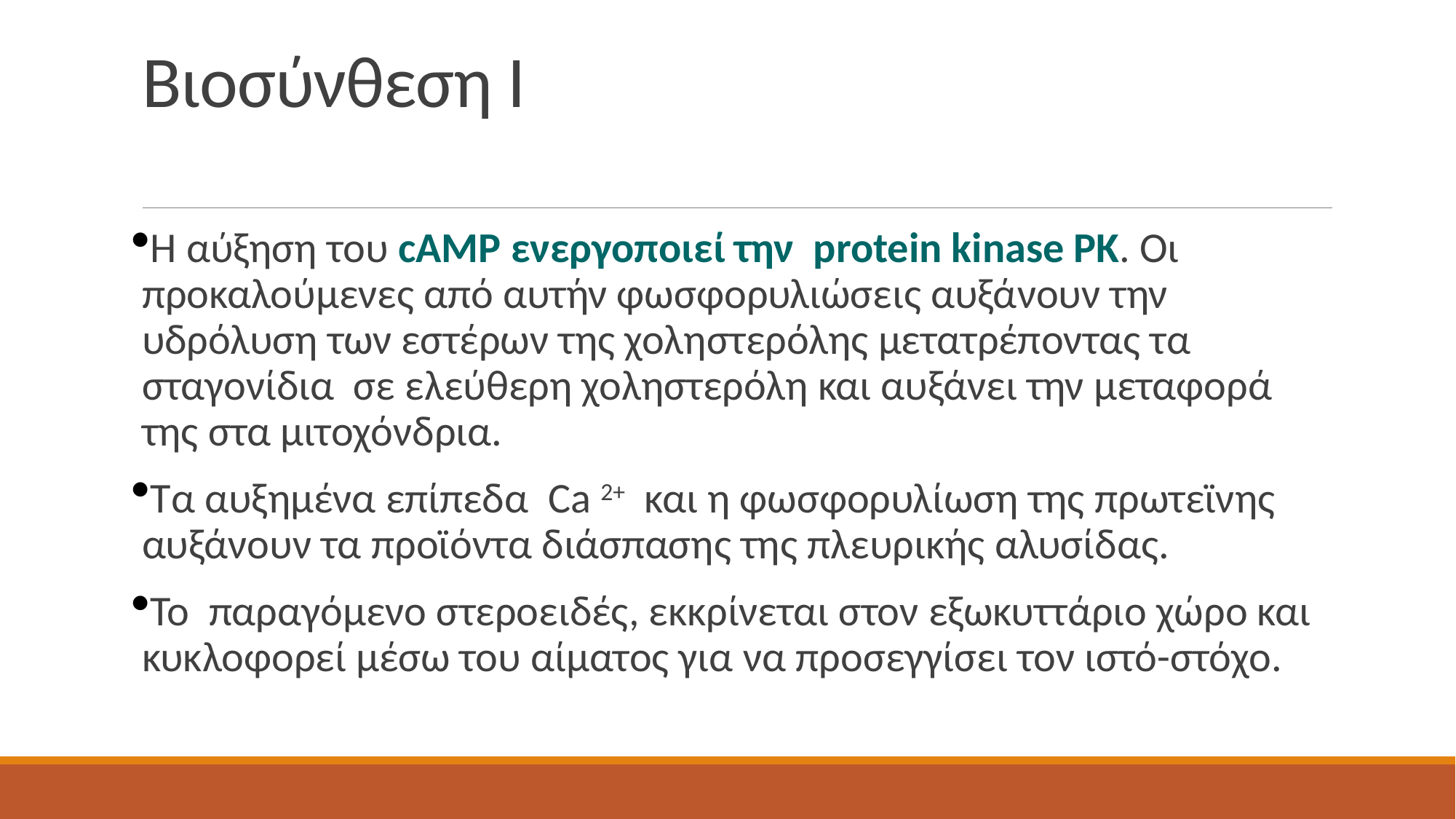

# Βιοσύνθεση Ι
Η αύξηση του cAMP ενεργοποιεί την  protein kinase PK. Οι προκαλούμενες από αυτήν φωσφορυλιώσεις αυξάνουν την υδρόλυση των εστέρων της χοληστερόλης μετατρέποντας τα σταγονίδια  σε ελεύθερη χοληστερόλη και αυξάνει την μεταφορά της στα μιτοχόνδρια.
Τα αυξημένα επίπεδα  Ca 2+  και η φωσφορυλίωση της πρωτεϊνης αυξάνoυν τα προϊόντα διάσπασης της πλευρικής αλυσίδας.
Το  παραγόμενο στεροειδές, εκκρίνεται στον εξωκυττάριο χώρο και κυκλοφορεί μέσω του αίματος για να προσεγγίσει τον ιστό-στόχο.